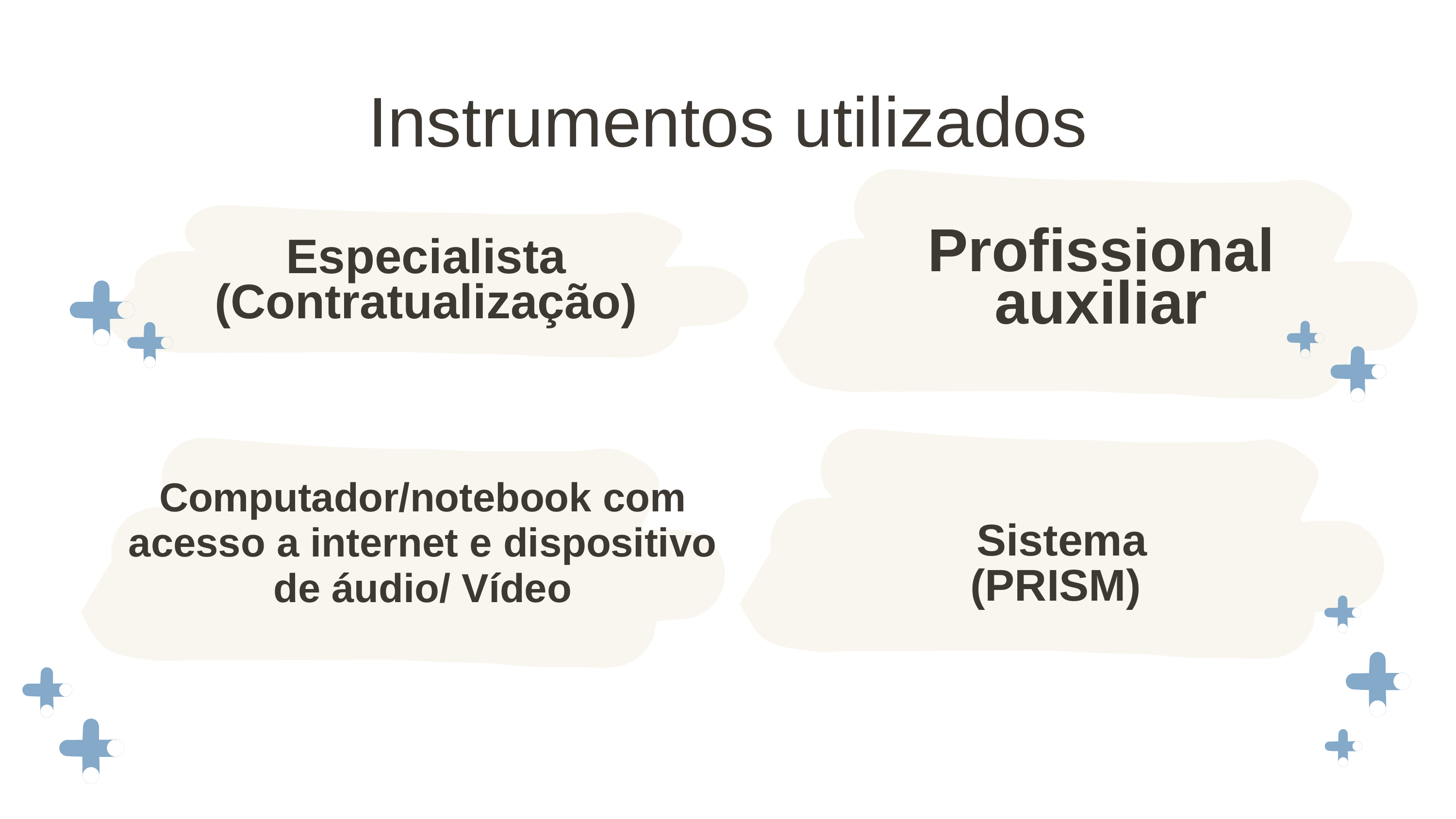

Instrumentos utilizados

Profissional auxiliar
Especialista (Contratualização)

Computador/notebook com acesso a internet e dispositivo de áudio/ Vídeo
Sistema (PRISM)